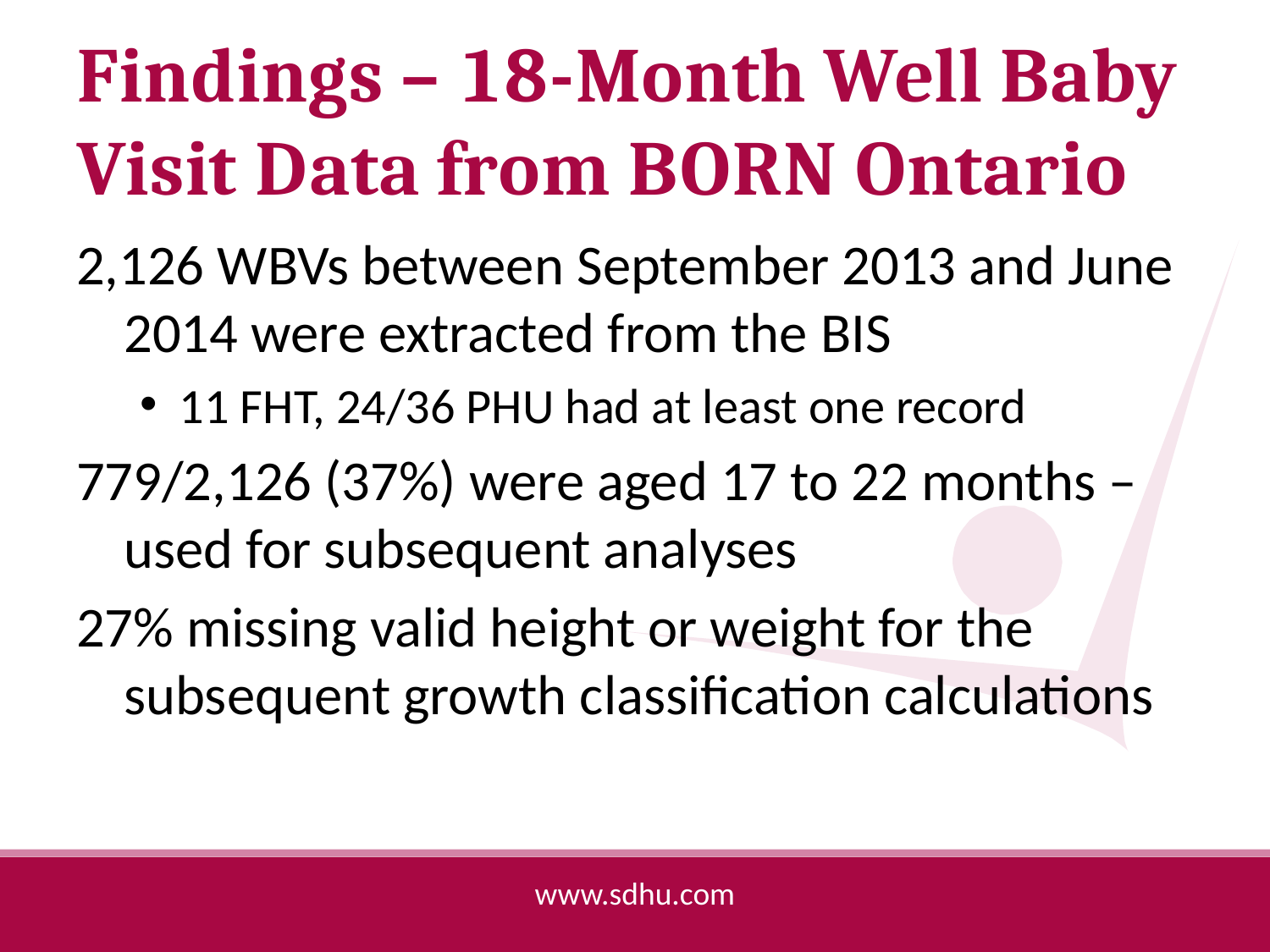

# Findings – 18-Month Well Baby Visit Data from BORN Ontario
2,126 WBVs between September 2013 and June 2014 were extracted from the BIS
11 FHT, 24/36 PHU had at least one record
779/2,126 (37%) were aged 17 to 22 months – used for subsequent analyses
27% missing valid height or weight for the subsequent growth classification calculations

www.sdhu.com